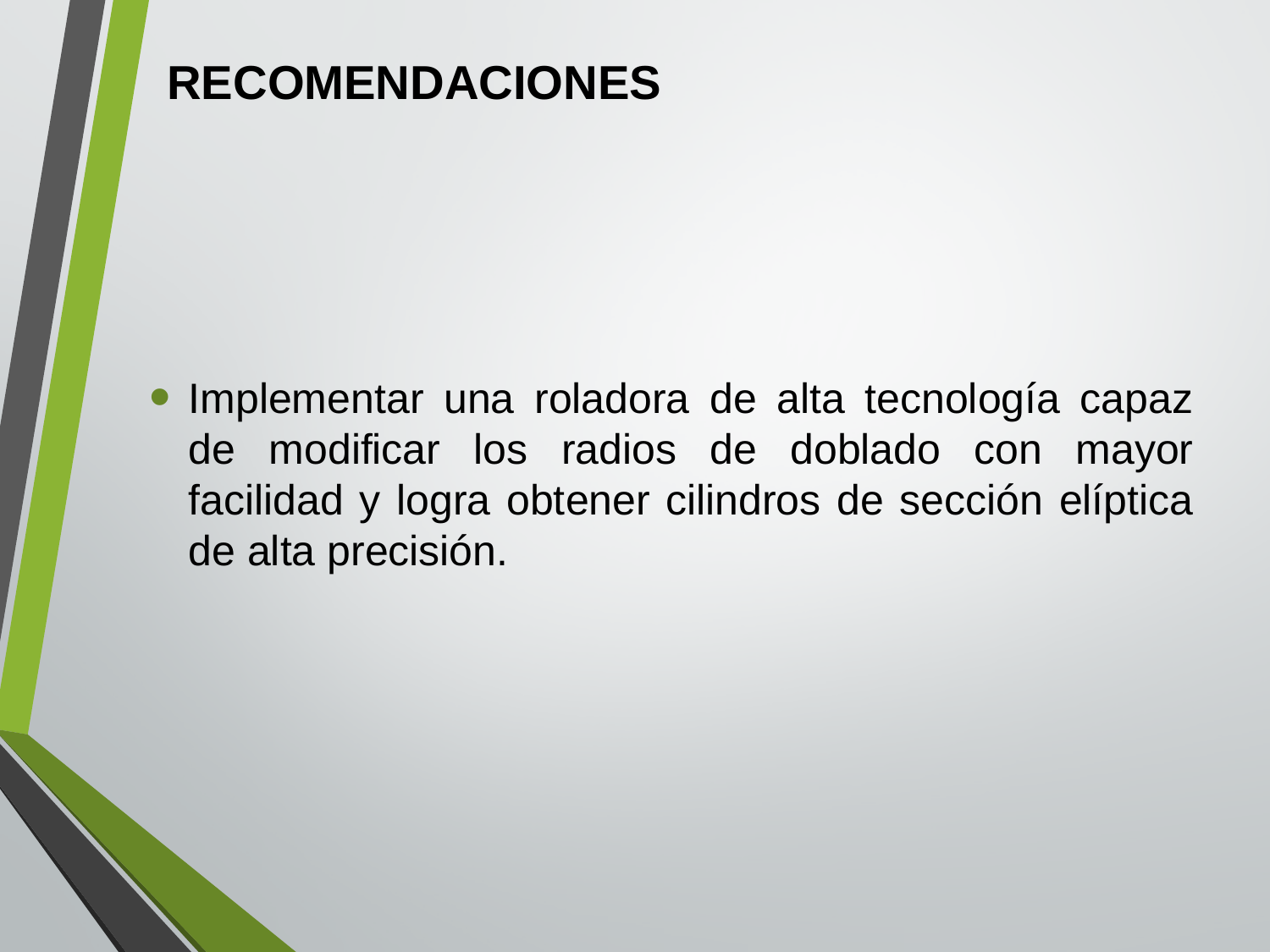

# RECOMENDACIONES
Implementar una roladora de alta tecnología capaz de modificar los radios de doblado con mayor facilidad y logra obtener cilindros de sección elíptica de alta precisión.